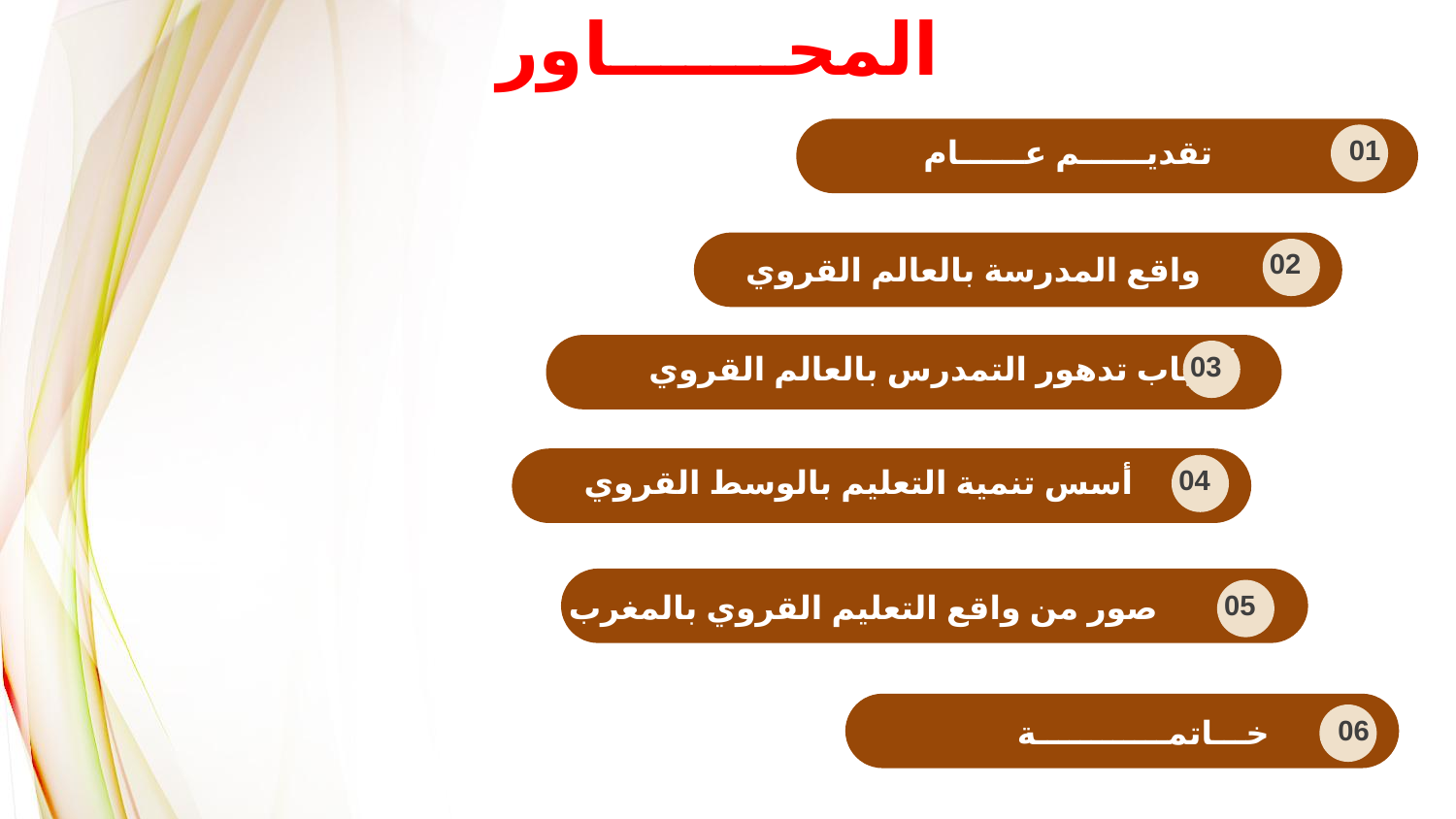

المحـــــــاور

تقديــــــم عــــــام
01

02

واقع المدرسة بالعالم القروي

أسباب تدهور التمدرس بالعالم القروي
03

أسس تنمية التعليم بالوسط القروي
04

صور من واقع التعليم القروي بالمغرب
05

خـــاتمــــــــــــة
06